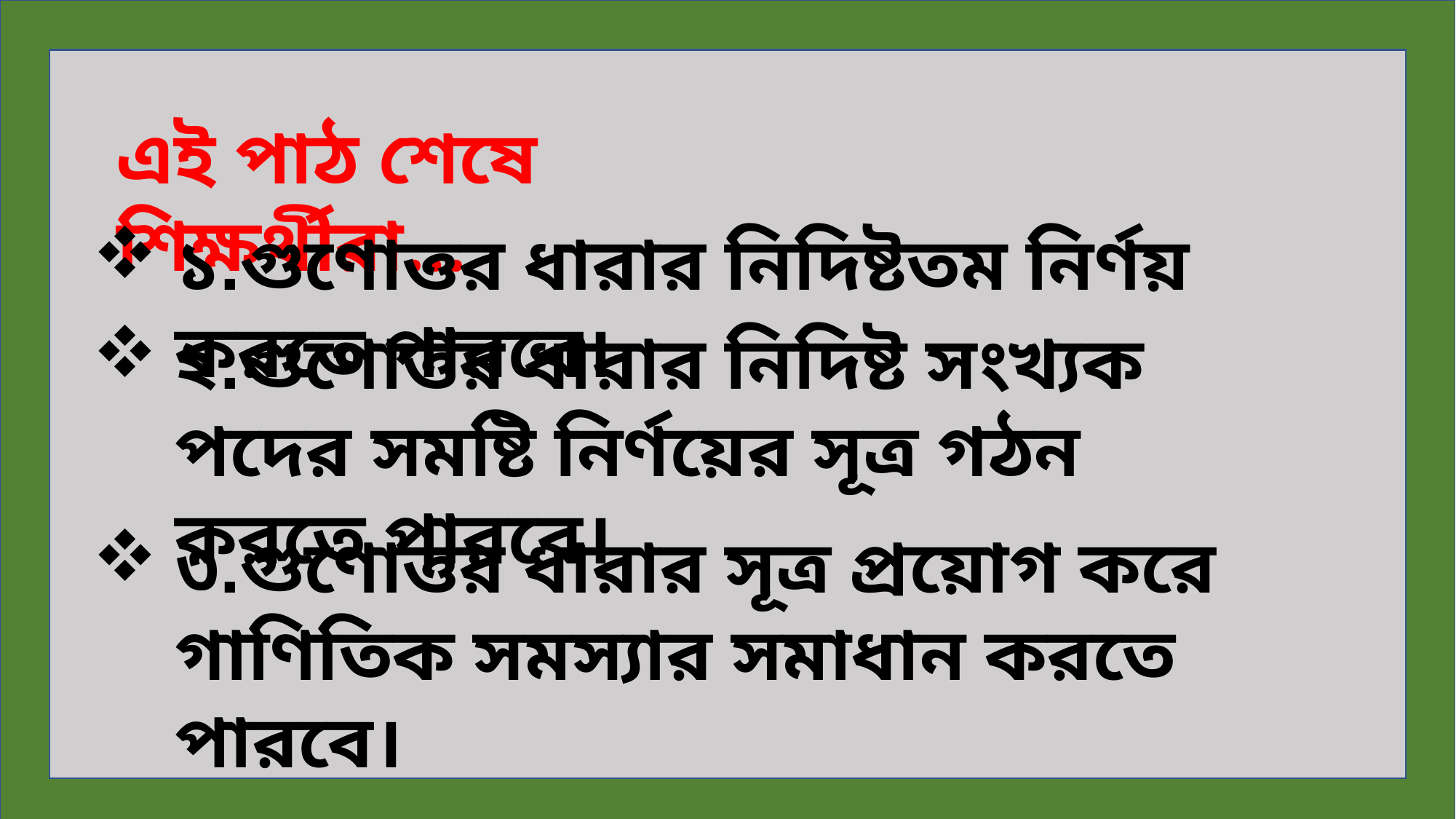

এই পাঠ শেষে শিক্ষর্থীরা…
১.গুণোত্তর ধারার নিদিষ্টতম নির্ণয় করতে পারবে।
২.গুণোত্তর ধারার নিদিষ্ট সংখ্যক পদের সমষ্টি নির্ণয়ের সূত্র গঠন করতে পারবে।
৩.গুণোত্তর ধারার সূত্র প্রয়োগ করে গাণিতিক সমস্যার সমাধান করতে পারবে।